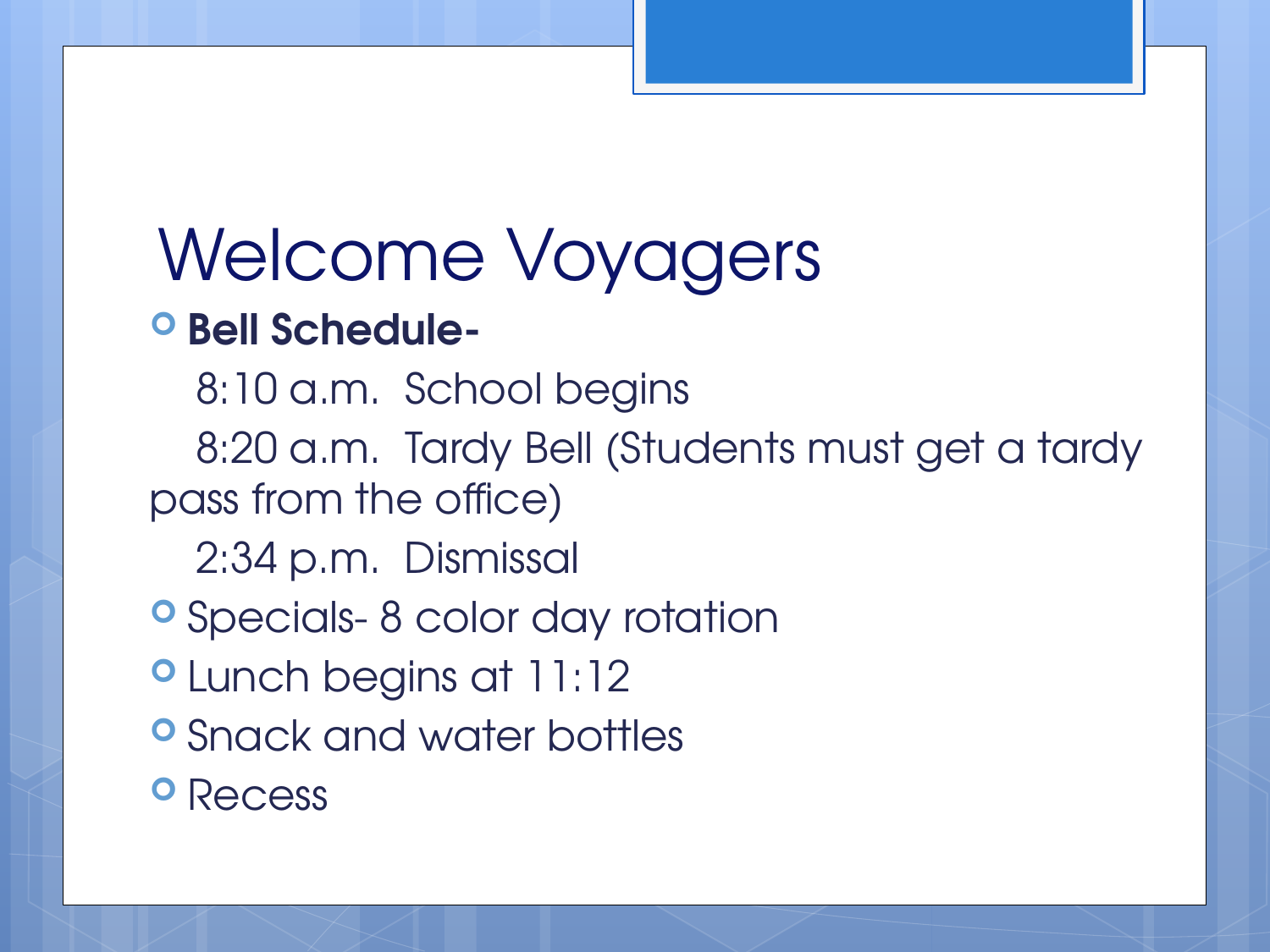

# Welcome Voyagers
Bell Schedule-
    8:10 a.m.  School begins
    8:20 a.m.  Tardy Bell (Students must get a tardy pass from the office)
    2:34 p.m.  Dismissal
Specials- 8 color day rotation
Lunch begins at 11:12
Snack and water bottles
Recess